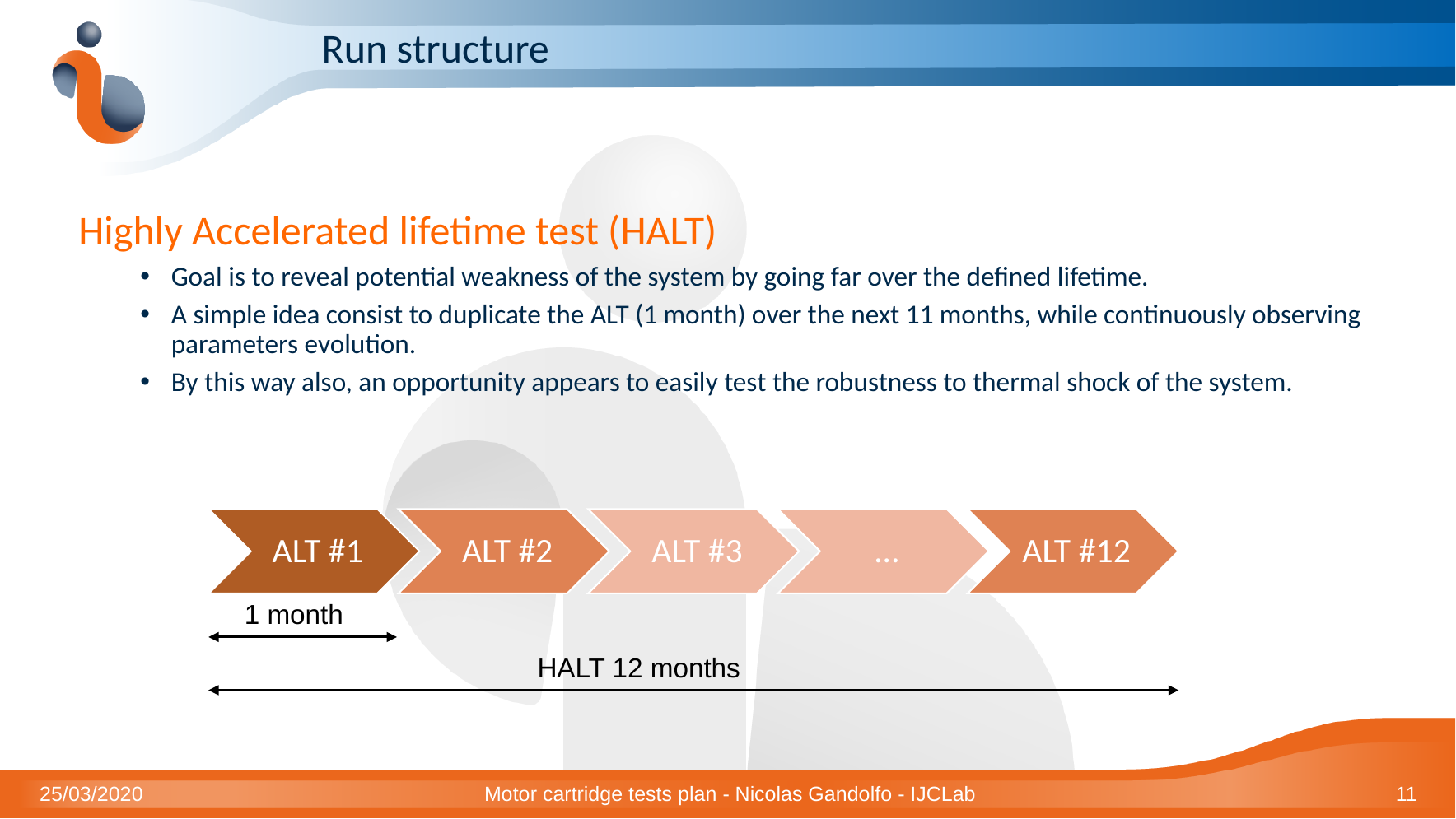

# Run structure
Highly Accelerated lifetime test (HALT)
Goal is to reveal potential weakness of the system by going far over the defined lifetime.
A simple idea consist to duplicate the ALT (1 month) over the next 11 months, while continuously observing parameters evolution.
By this way also, an opportunity appears to easily test the robustness to thermal shock of the system.
ALT #1
ALT #2
ALT #3
…
ALT #12
1 month
HALT 12 months
25/03/2020
 Motor cartridge tests plan - Nicolas Gandolfo - IJCLab
11